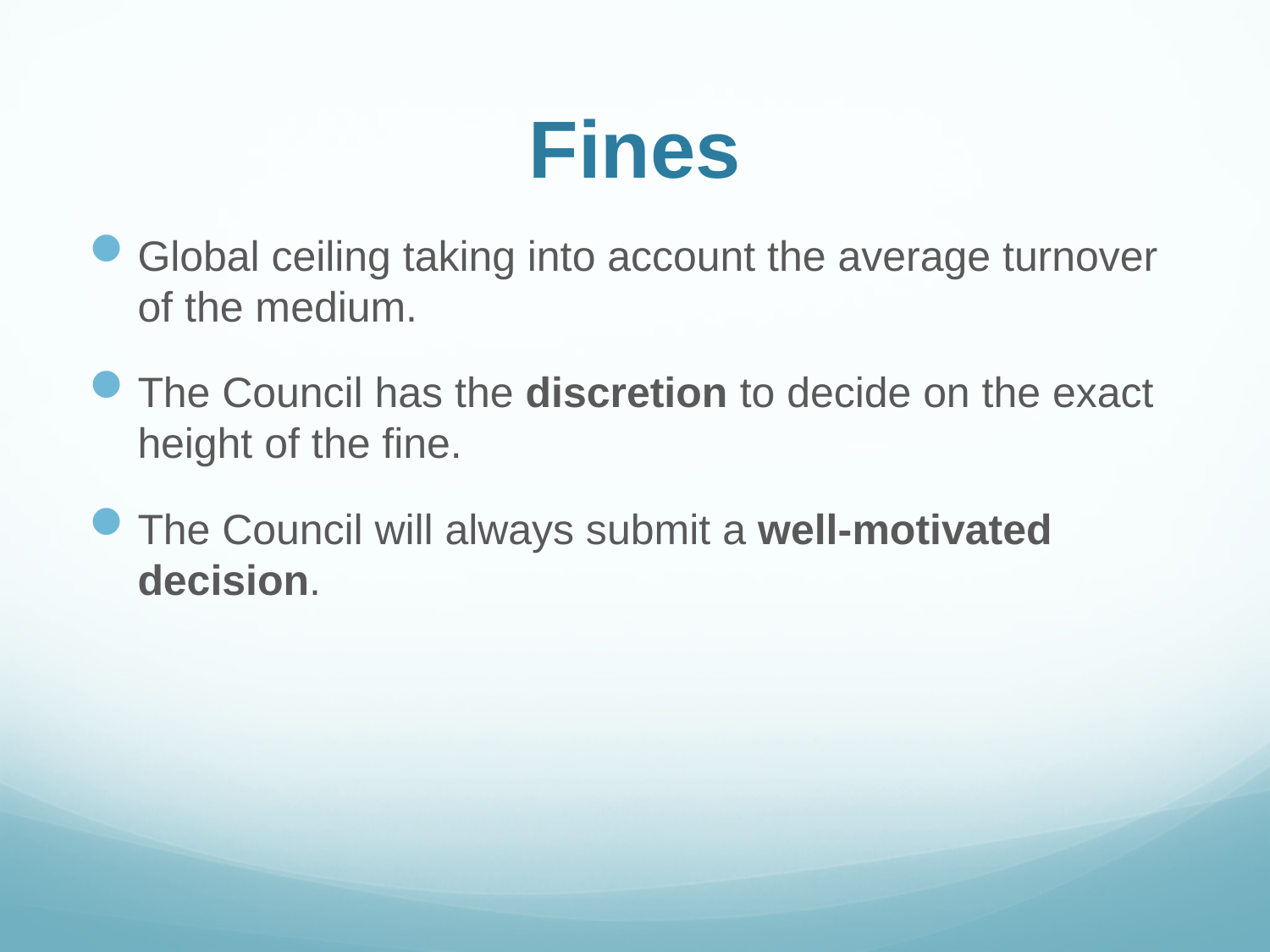

# Fines
Global ceiling taking into account the average turnover of the medium.
The Council has the discretion to decide on the exact height of the fine.
The Council will always submit a well-motivated decision.